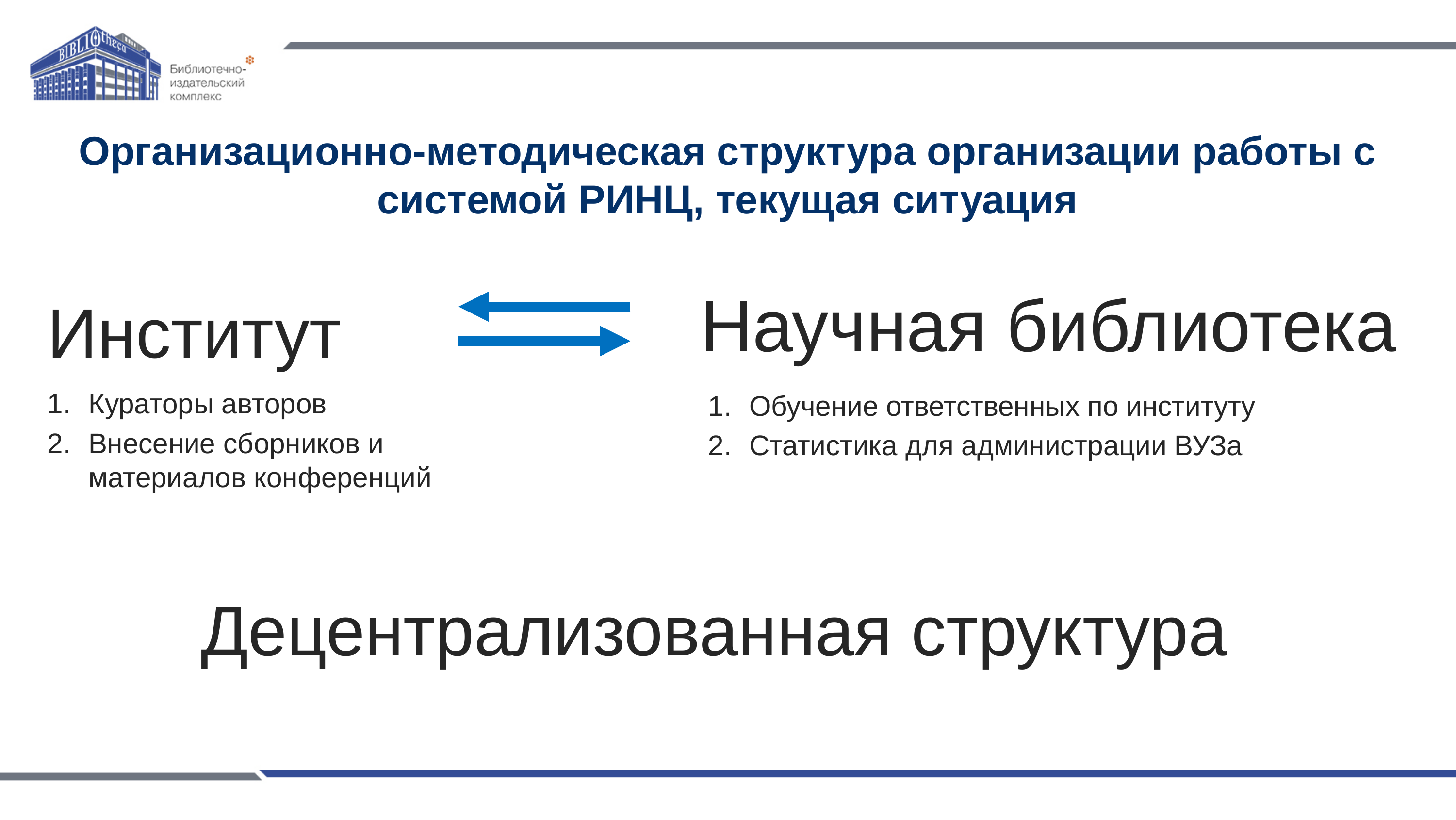

Организационно-методическая структура организации работы с системой РИНЦ, текущая ситуация
Научная библиотека
Институт
Кураторы авторов
Внесение сборников и материалов конференций

Обучение ответственных по институту
Статистика для администрации ВУЗа

Децентрализованная структура